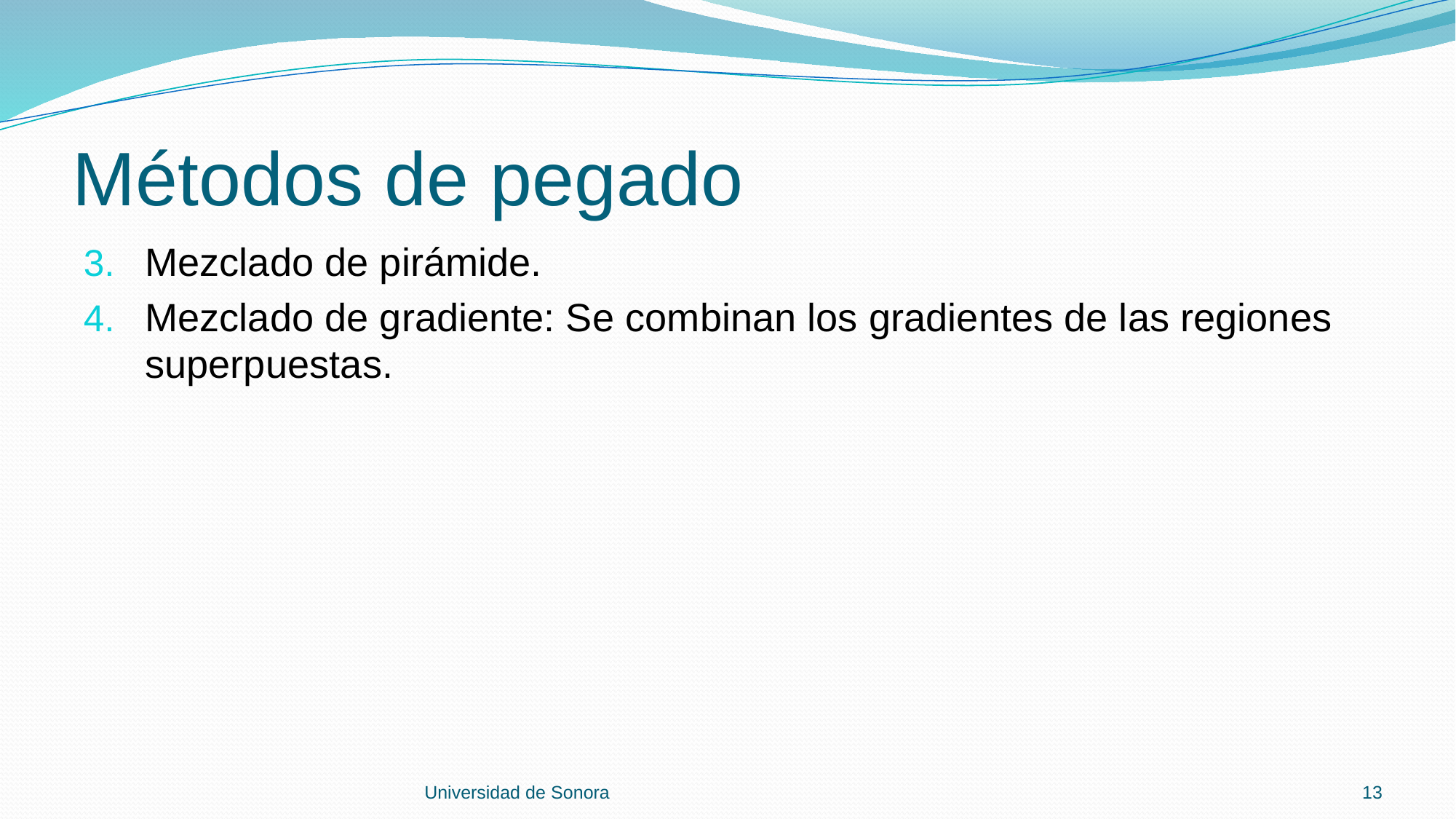

# Métodos de pegado
Mezclado de pirámide.
Mezclado de gradiente: Se combinan los gradientes de las regiones superpuestas.

Universidad de Sonora
13